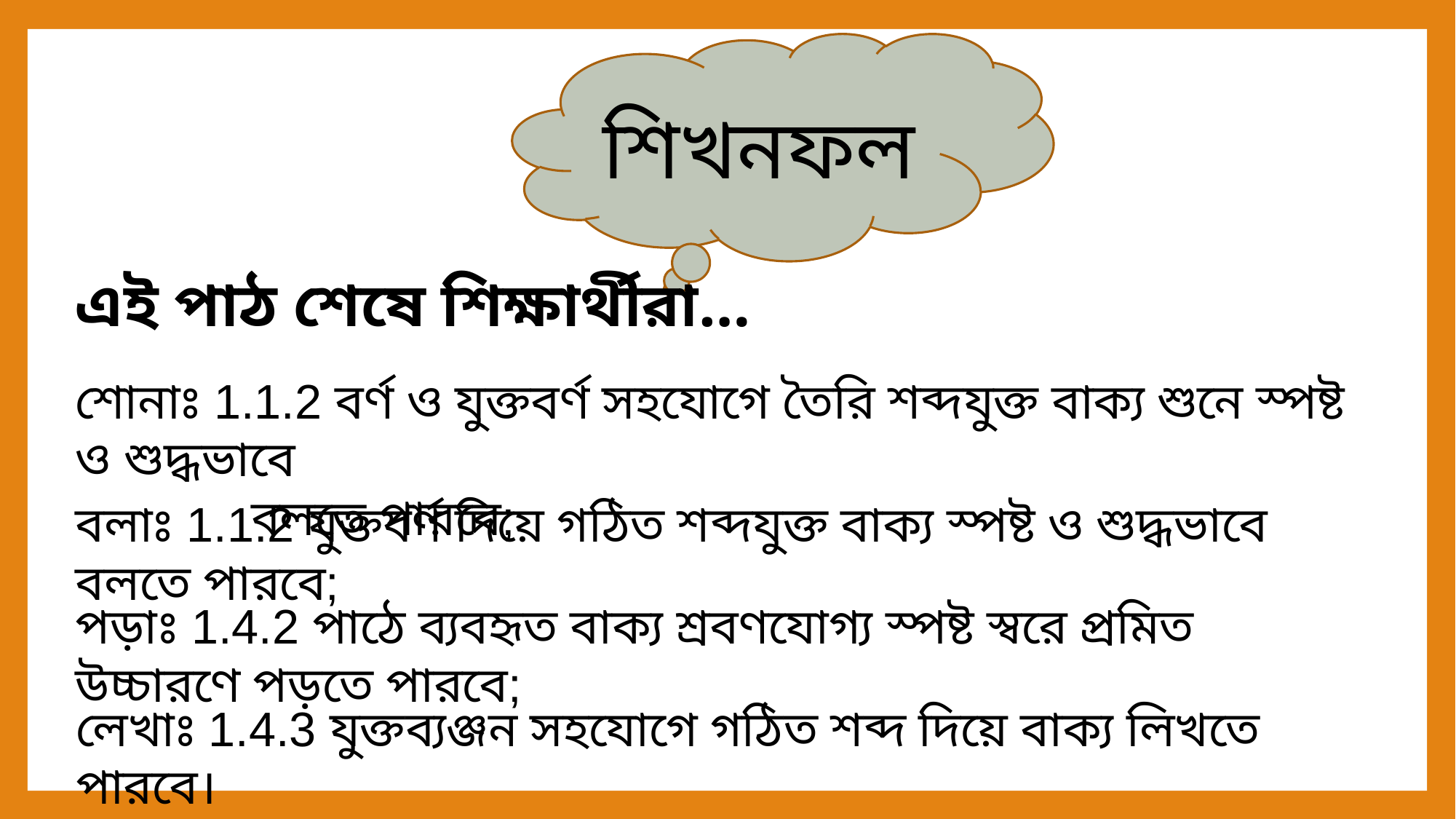

শিখনফল
এই পাঠ শেষে শিক্ষার্থীরা…
শোনাঃ 1.1.2 বর্ণ ও যুক্তবর্ণ সহযোগে তৈরি শব্দযুক্ত বাক্য শুনে স্পষ্ট ও শুদ্ধভাবে
              বলতে পারবে;
বলাঃ 1.1.2 যুক্তবর্ণ দিয়ে গঠিত শব্দযুক্ত বাক্য স্পষ্ট ও শুদ্ধভাবে বলতে পারবে;
পড়াঃ 1.4.2 পাঠে ব্যবহৃত বাক্য শ্রবণযোগ্য স্পষ্ট স্বরে প্রমিত উচ্চারণে পড়তে পারবে;
লেখাঃ 1.4.3 যুক্তব্যঞ্জন সহযোগে গঠিত শব্দ দিয়ে বাক্য লিখতে পারবে।